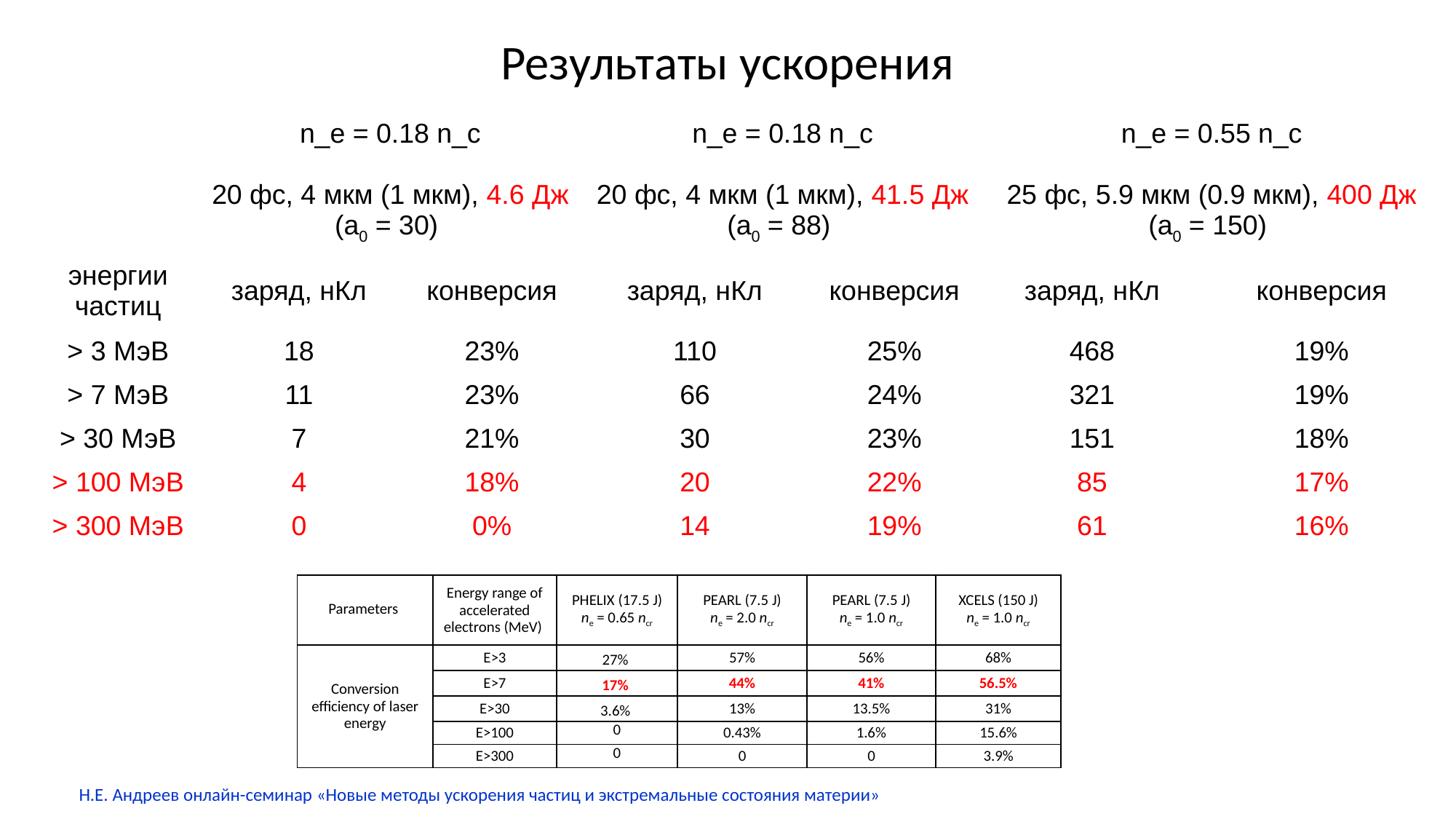

Результаты ускорения
|  | n\_e = 0.18 n\_c |  | n\_e = 0.18 n\_c |  | n\_e = 0.55 n\_c |  |
| --- | --- | --- | --- | --- | --- | --- |
|  | 20 фс, 4 мкм (1 мкм), 4.6 Дж (a0 = 30) |  | 20 фс, 4 мкм (1 мкм), 41.5 Дж (a0 = 88) |  | 25 фс, 5.9 мкм (0.9 мкм), 400 Дж (a0 = 150) |  |
| энергии частиц | заряд, нКл | конверсия | заряд, нКл | конверсия | заряд, нКл | конверсия |
| > 3 МэВ | 18 | 23% | 110 | 25% | 468 | 19% |
| > 7 МэВ | 11 | 23% | 66 | 24% | 321 | 19% |
| > 30 МэВ | 7 | 21% | 30 | 23% | 151 | 18% |
| > 100 МэВ | 4 | 18% | 20 | 22% | 85 | 17% |
| > 300 МэВ | 0 | 0% | 14 | 19% | 61 | 16% |
| Parameters | Energy range of accelerated electrons (MeV) | PHELIX (17.5 J) ne = 0.65 ncr | PEARL (7.5 J) ne = 2.0 ncr | PEARL (7.5 J) ne = 1.0 ncr | XCELS (150 J) ne = 1.0 ncr |
| --- | --- | --- | --- | --- | --- |
| Conversion efficiency of laser energy | E>3 | 27% | 57% | 56% | 68% |
|  | E>7 | 17% | 44% | 41% | 56.5% |
|  | E>30 | 3.6% | 13% | 13.5% | 31% |
|  | E>100 | 0 | 0.43% | 1.6% | 15.6% |
|  | E>300 | 0 | 0 | 0 | 3.9% |
Н.Е. Андреев онлайн-семинар «Новые методы ускорения частиц и экстремальные состояния материи»